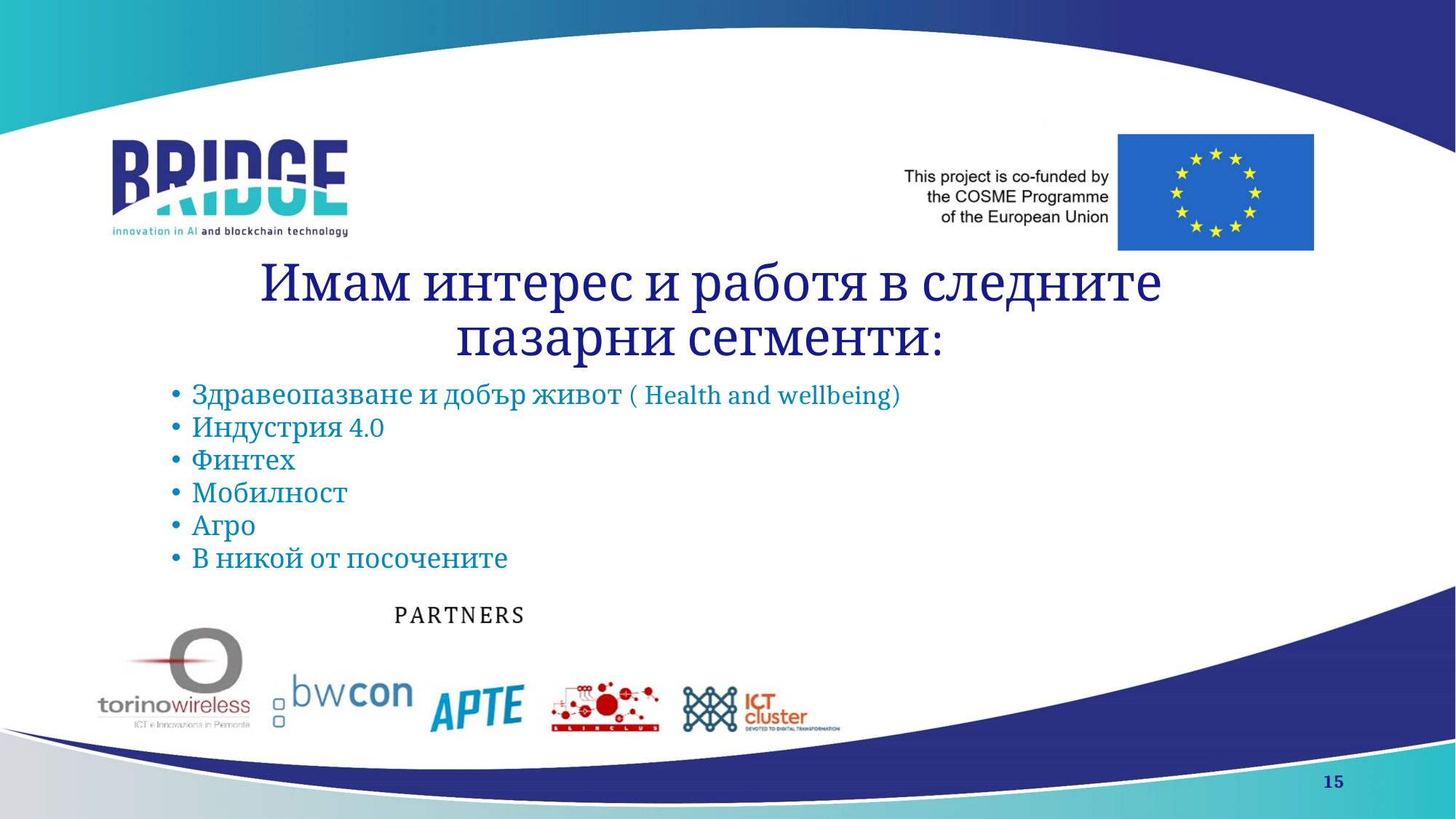

# Имам интерес и работя в следните пазарни сегменти:
Здравеопазване и добър живот ( Health and wellbeing)
Индустрия 4.0
Финтех
Мобилност
Агро
В никой от посочените
15